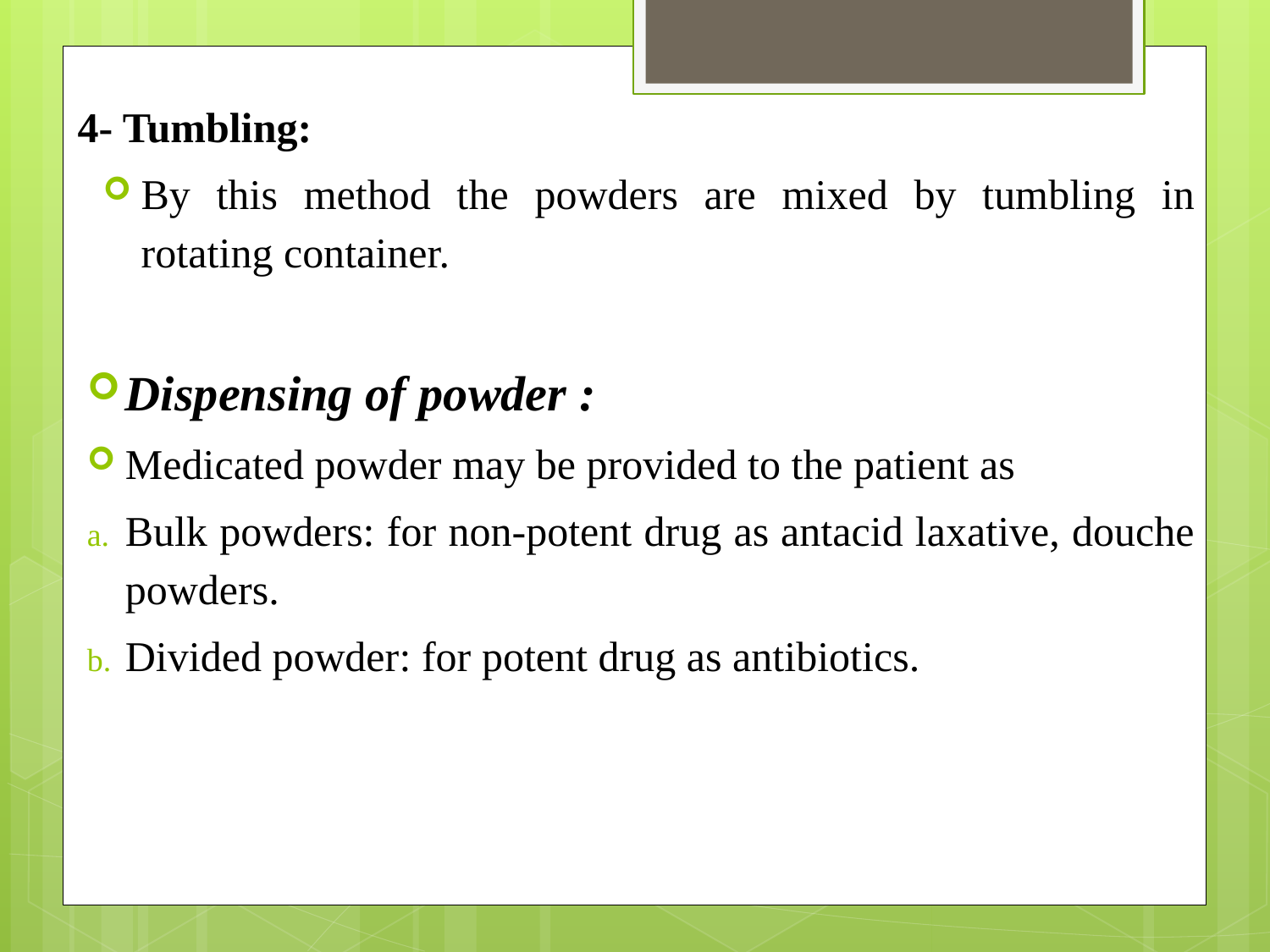

4- Tumbling:
By this method the powders are mixed by tumbling in rotating container.

Dispensing of powder :
Medicated powder may be provided to the patient as
Bulk powders: for non-potent drug as antacid laxative, douche powders.
Divided powder: for potent drug as antibiotics.